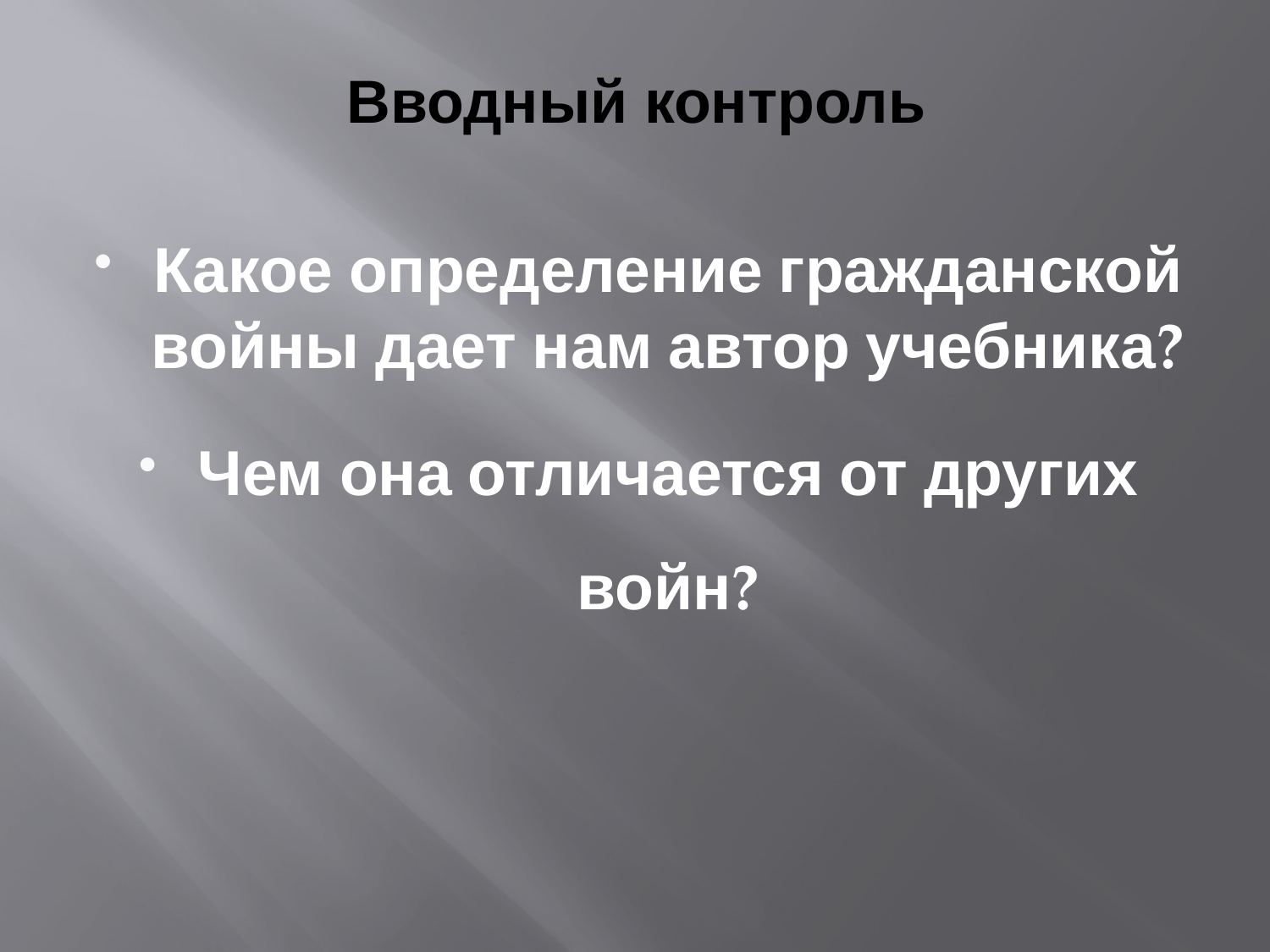

# Вводный контроль
Какое определение гражданской войны дает нам автор учебника?
Чем она отличается от других войн?